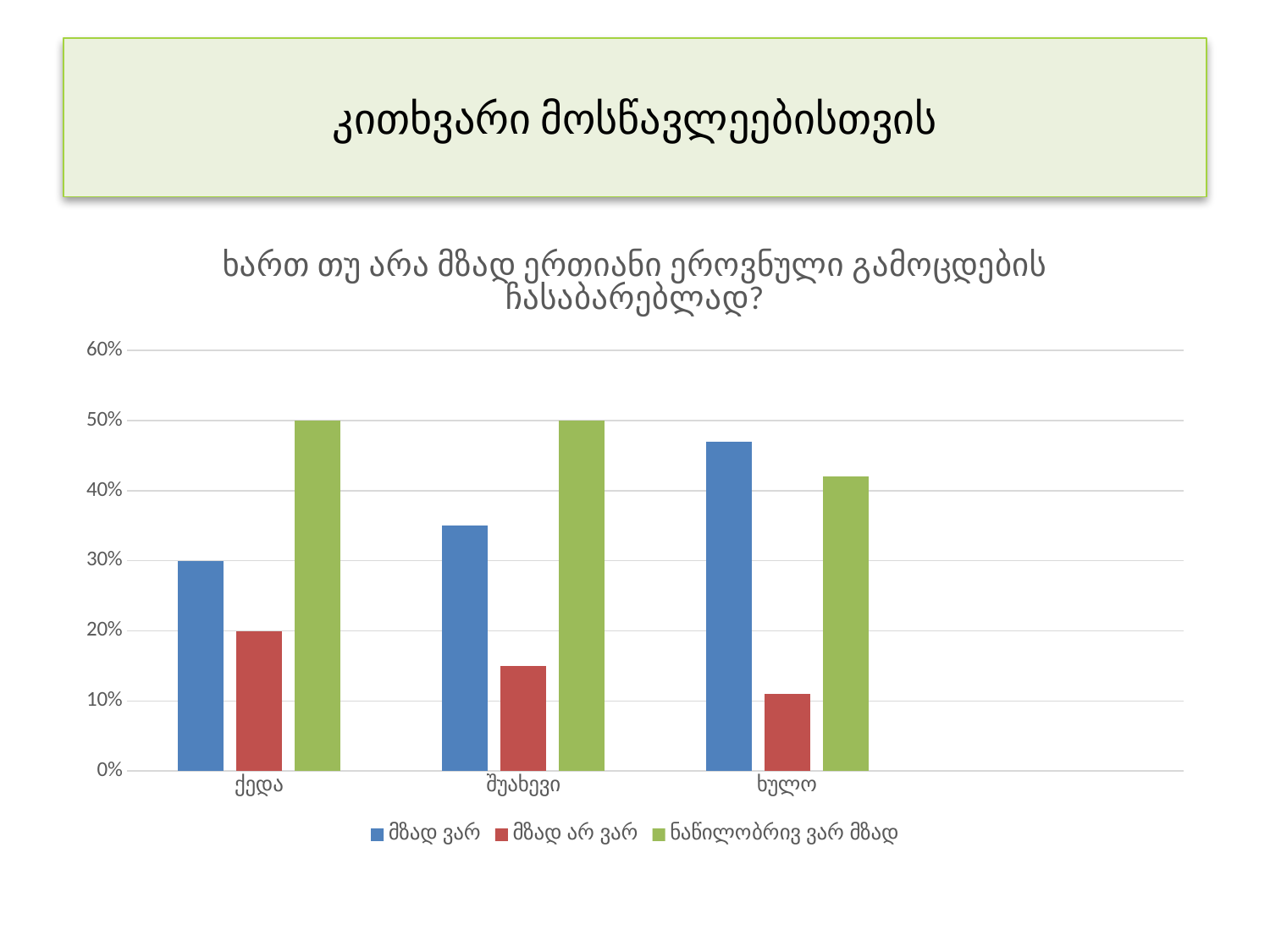

# კითხვარი მოსწავლეებისთვის

### Chart: ხართ თუ არა მზად ერთიანი ეროვნული გამოცდების ჩასაბარებლად?

| Category | მზად ვარ | მზად არ ვარ | ნაწილობრივ ვარ მზად |
|---|---|---|---|
| ქედა | 0.3 | 0.2 | 0.5 |
| შუახევი | 0.35 | 0.15 | 0.5 |
| ხულო | 0.47 | 0.11 | 0.42 |